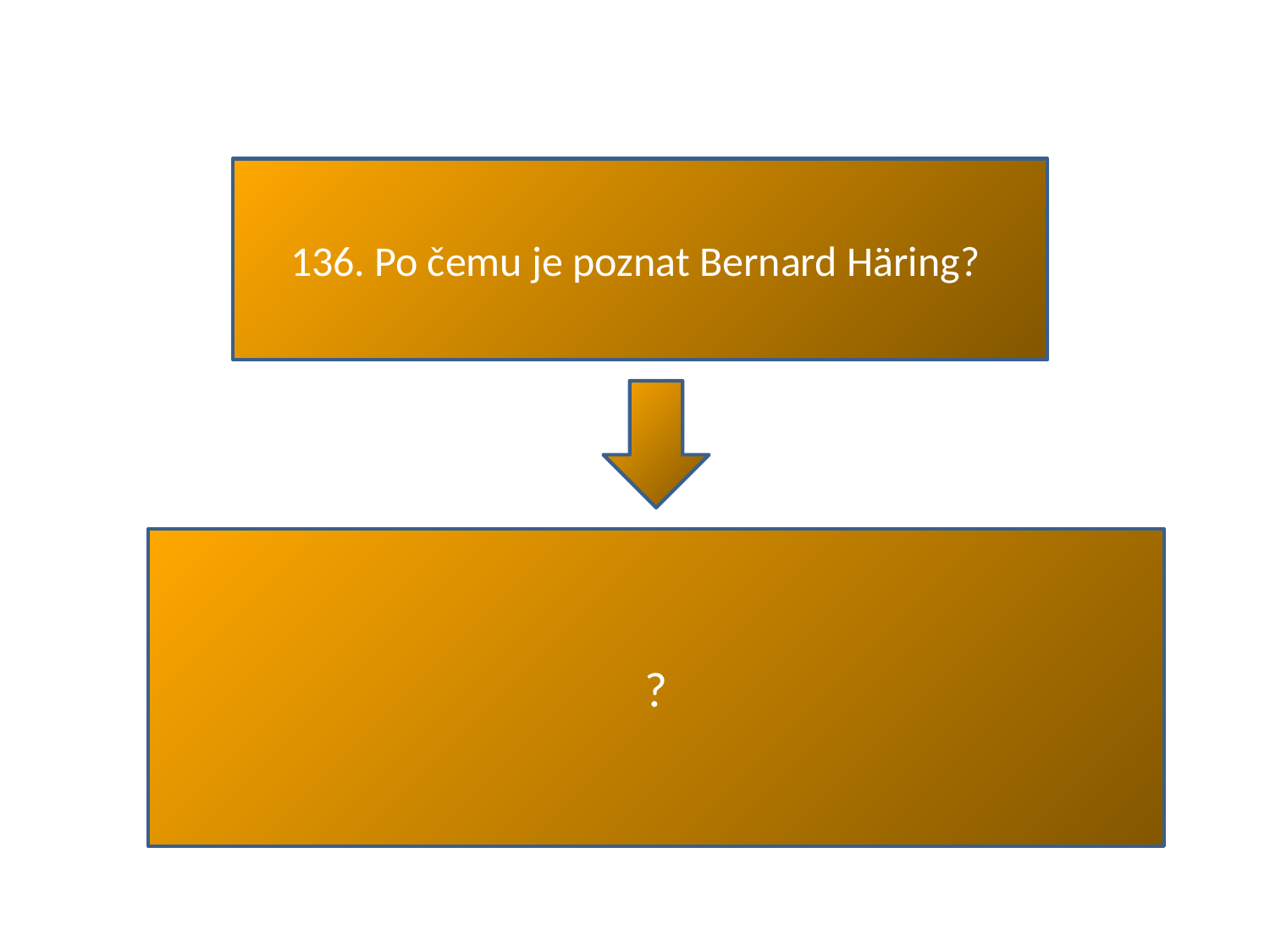

#
136. Po čemu je poznat Bernard Häring?

?